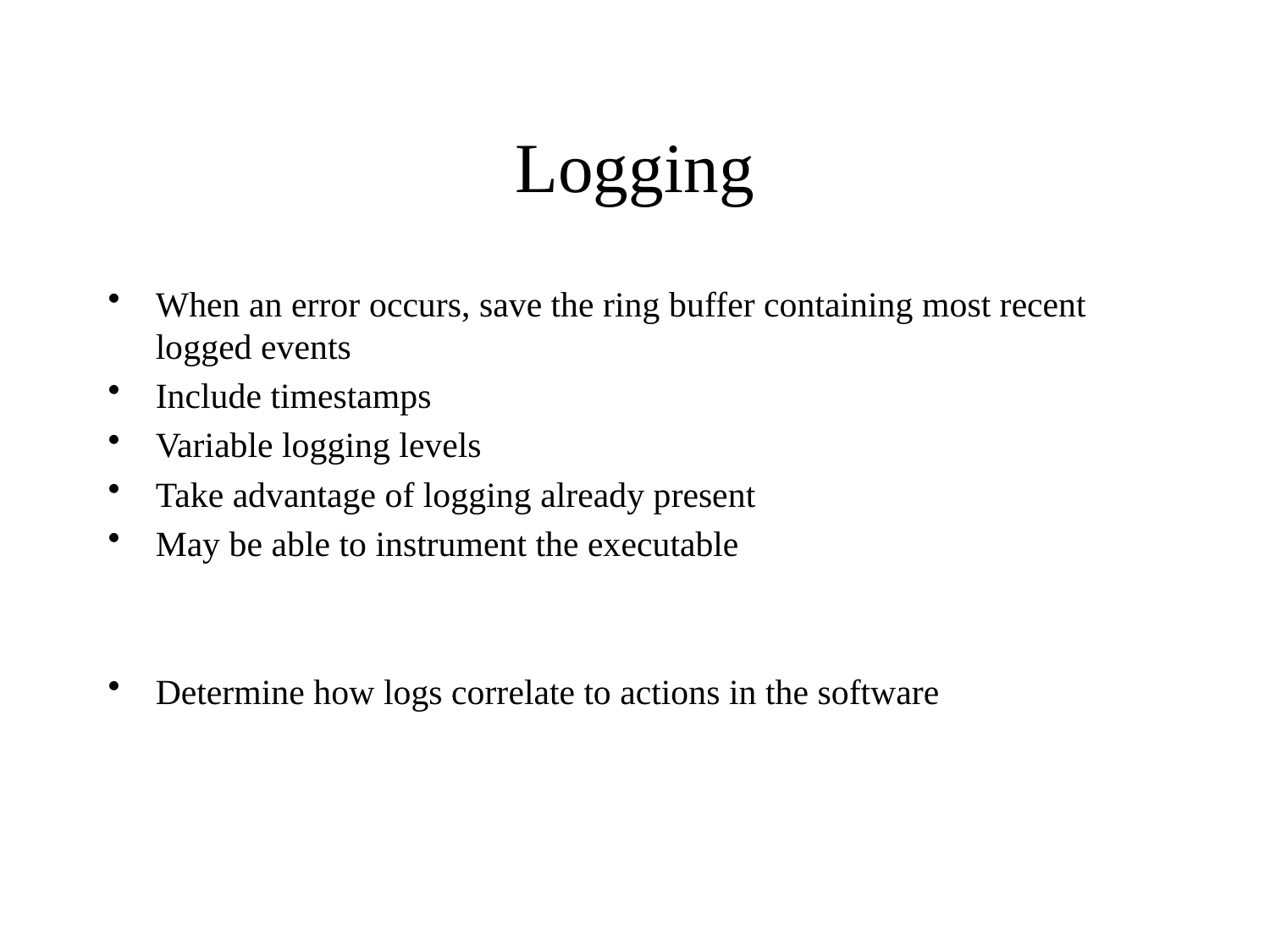

# Logging
When an error occurs, save the ring buffer containing most recent logged events
Include timestamps
Variable logging levels
Take advantage of logging already present
May be able to instrument the executable

Determine how logs correlate to actions in the software